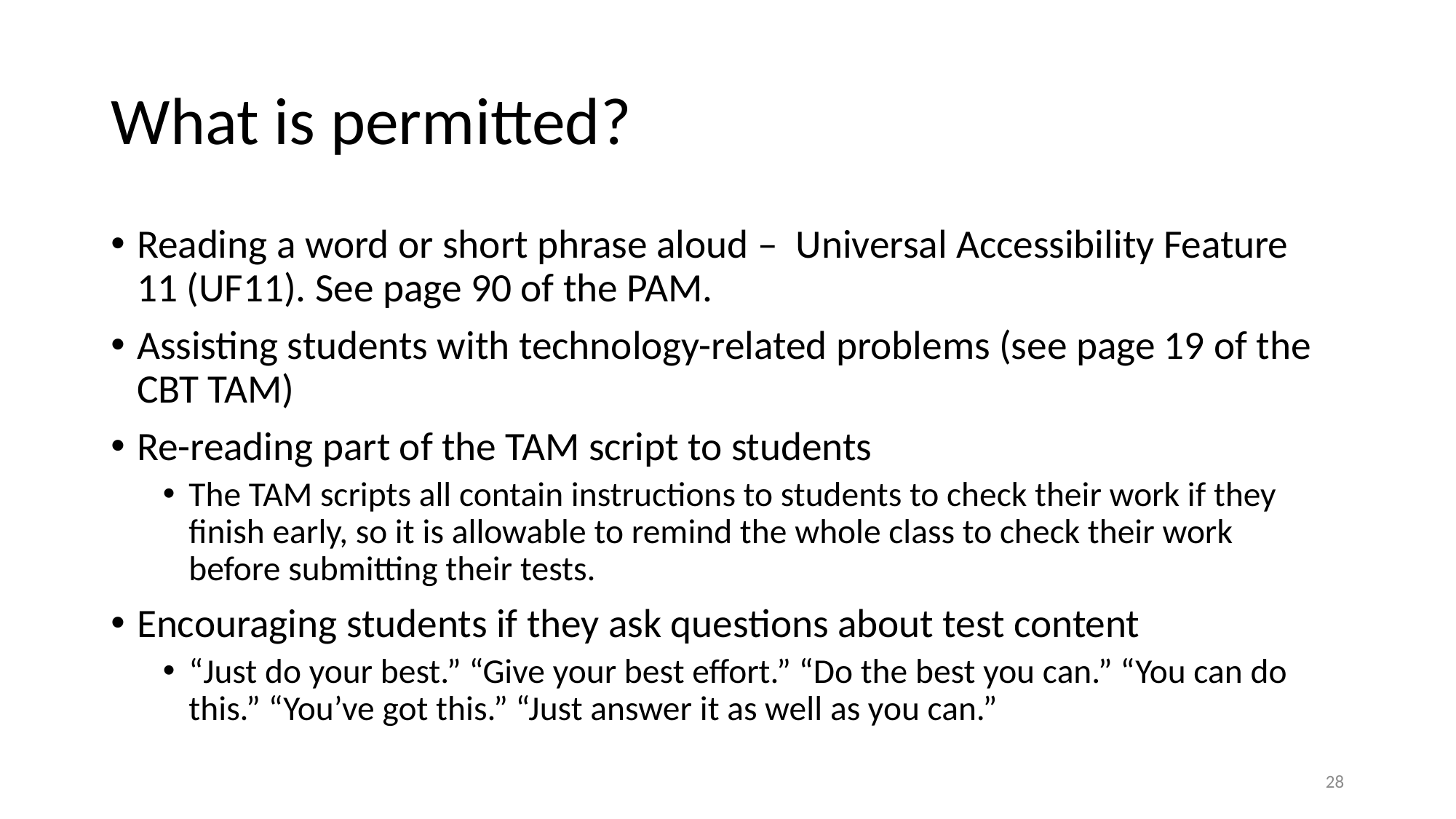

# What is permitted?
Reading a word or short phrase aloud –  Universal Accessibility Feature 11 (UF11). See page 90 of the PAM.
Assisting students with technology-related problems (see page 19 of the CBT TAM)
Re-reading part of the TAM script to students
The TAM scripts all contain instructions to students to check their work if they finish early, so it is allowable to remind the whole class to check their work before submitting their tests.
Encouraging students if they ask questions about test content
“Just do your best.” “Give your best effort.” “Do the best you can.” “You can do this.” “You’ve got this.” “Just answer it as well as you can.”

28